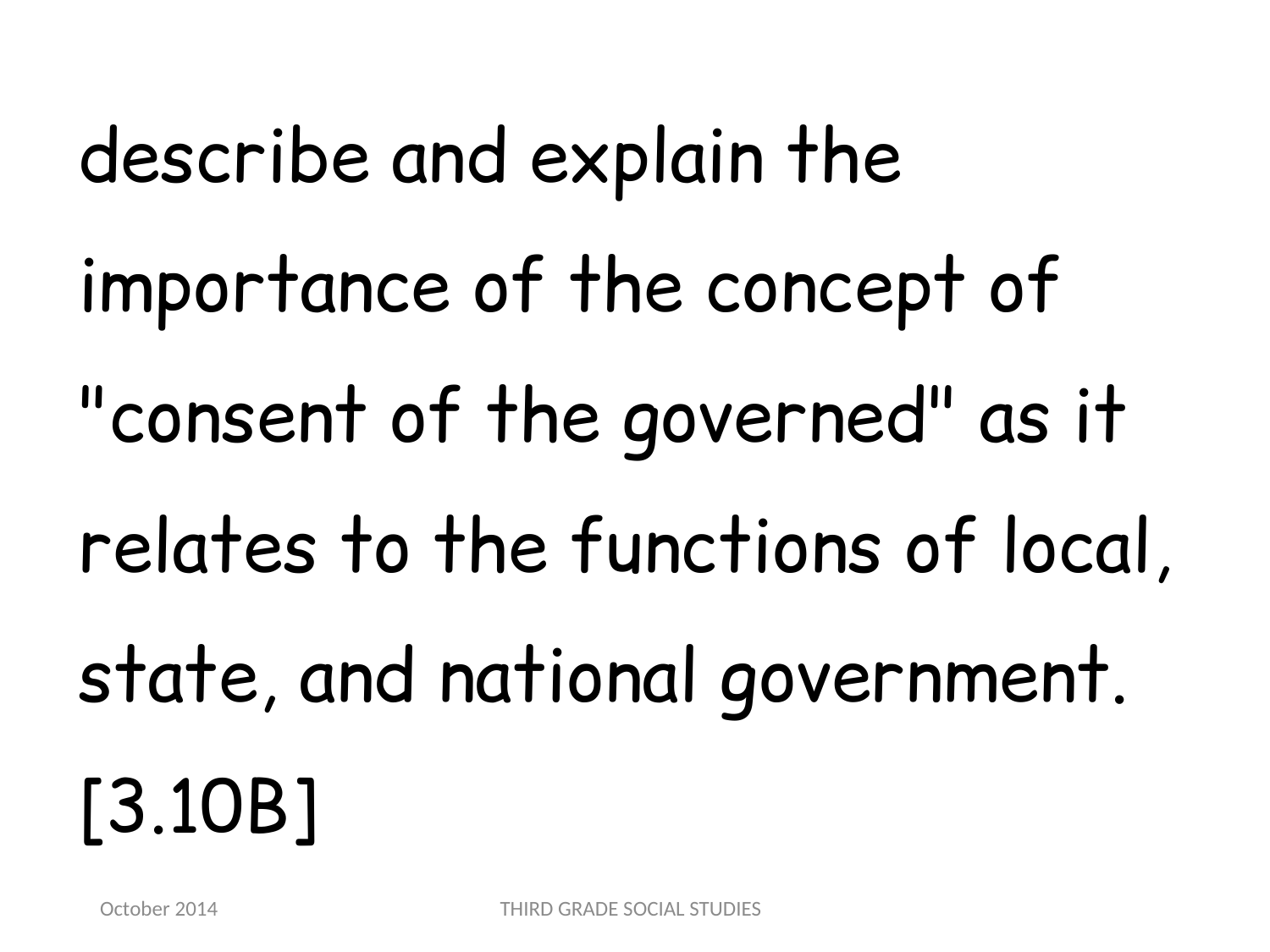

describe and explain the importance of the concept of "consent of the governed" as it relates to the functions of local, state, and national government.[3.10B]
October 2014
THIRD GRADE SOCIAL STUDIES